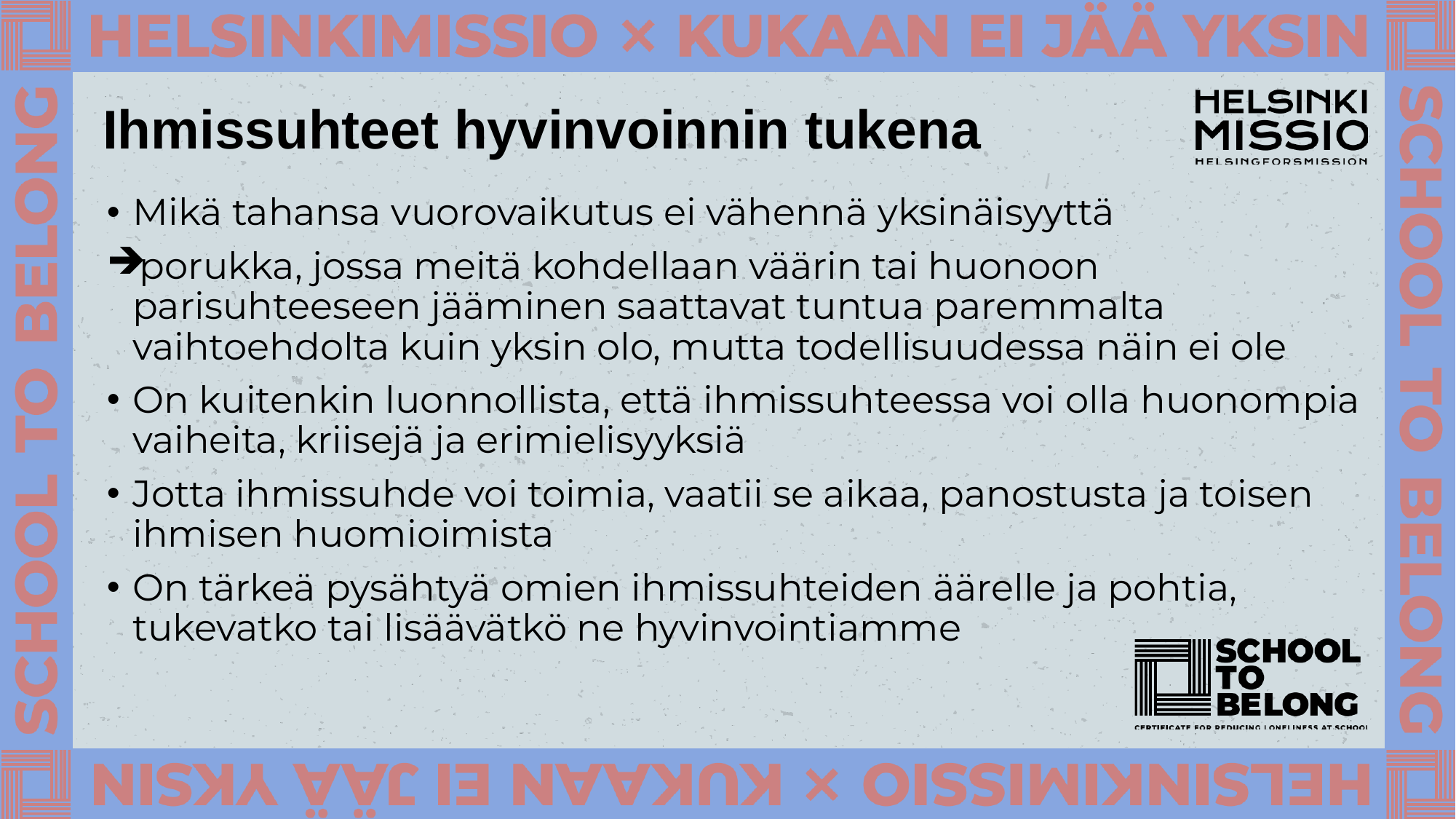

# Ihmissuhteet hyvinvoinnin tukena
Mikä tahansa vuorovaikutus ei vähennä yksinäisyyttä
porukka, jossa meitä kohdellaan väärin tai huonoon parisuhteeseen jääminen saattavat tuntua paremmalta vaihtoehdolta kuin yksin olo, mutta todellisuudessa näin ei ole
On kuitenkin luonnollista, että ihmissuhteessa voi olla huonompia vaiheita, kriisejä ja erimielisyyksiä
Jotta ihmissuhde voi toimia, vaatii se aikaa, panostusta ja toisen ihmisen huomioimista
On tärkeä pysähtyä omien ihmissuhteiden äärelle ja pohtia, tukevatko tai lisäävätkö ne hyvinvointiamme